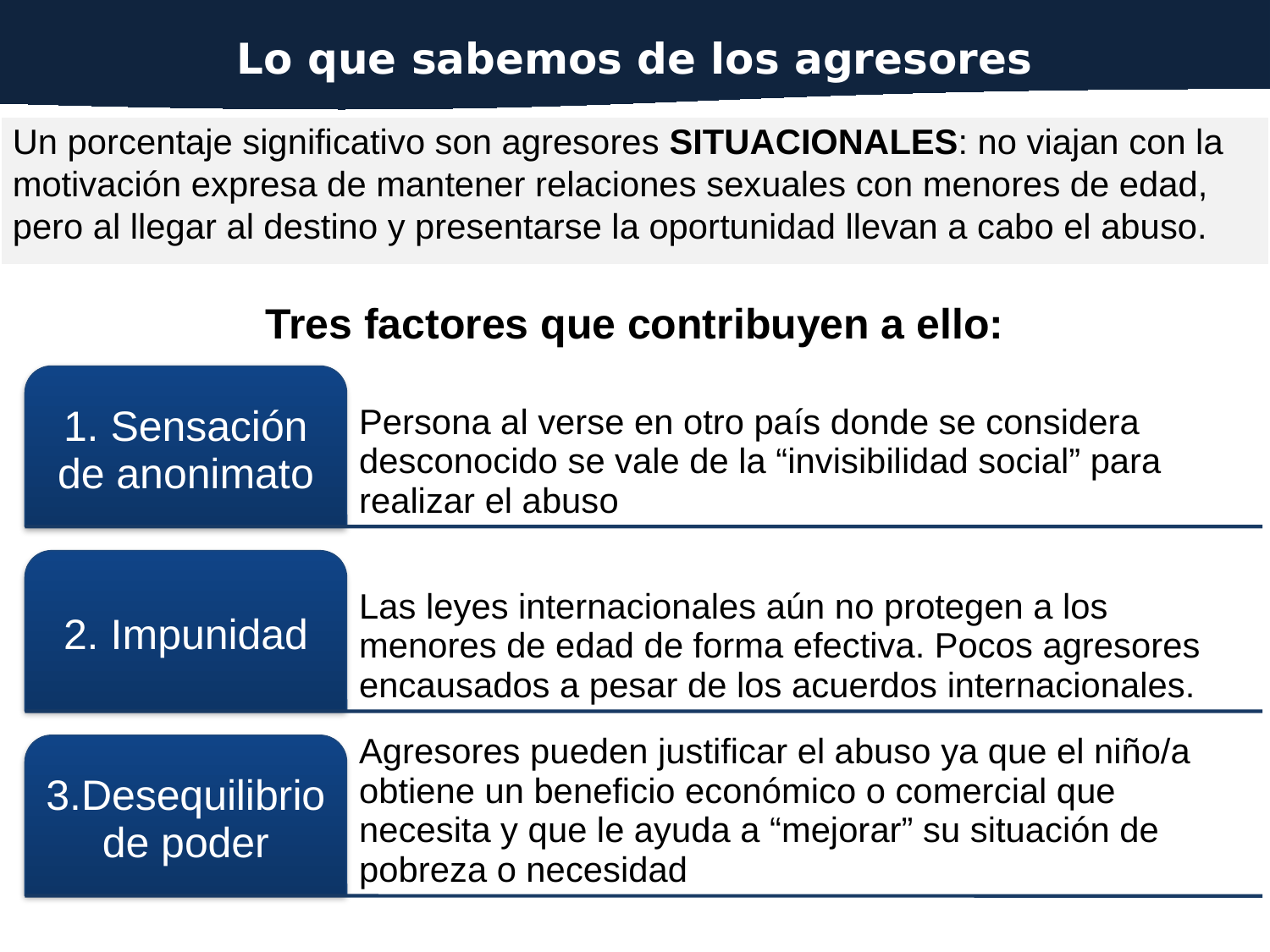

Lo que sabemos de los agresores

Un porcentaje significativo son agresores SITUACIONALES: no viajan con la motivación expresa de mantener relaciones sexuales con menores de edad, pero al llegar al destino y presentarse la oportunidad llevan a cabo el abuso.

Tres factores que contribuyen a ello:
1. Sensación de anonimato
2. Impunidad
Persona al verse en otro país donde se considera desconocido se vale de la “invisibilidad social” para realizar el abuso
Las leyes internacionales aún no protegen a los menores de edad de forma efectiva. Pocos agresores encausados a pesar de los acuerdos internacionales.